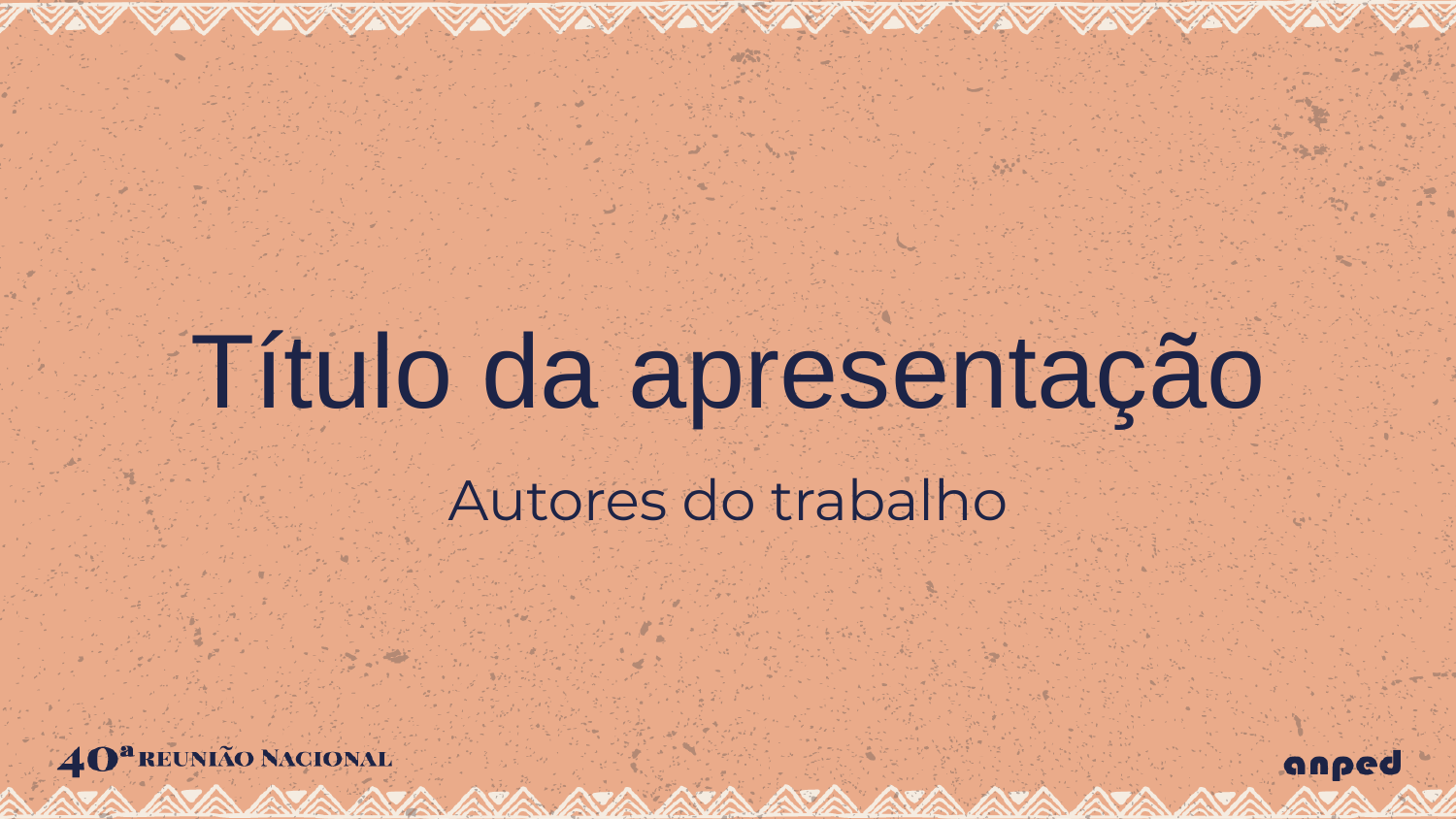

# Título da apresentação
Autores do trabalho